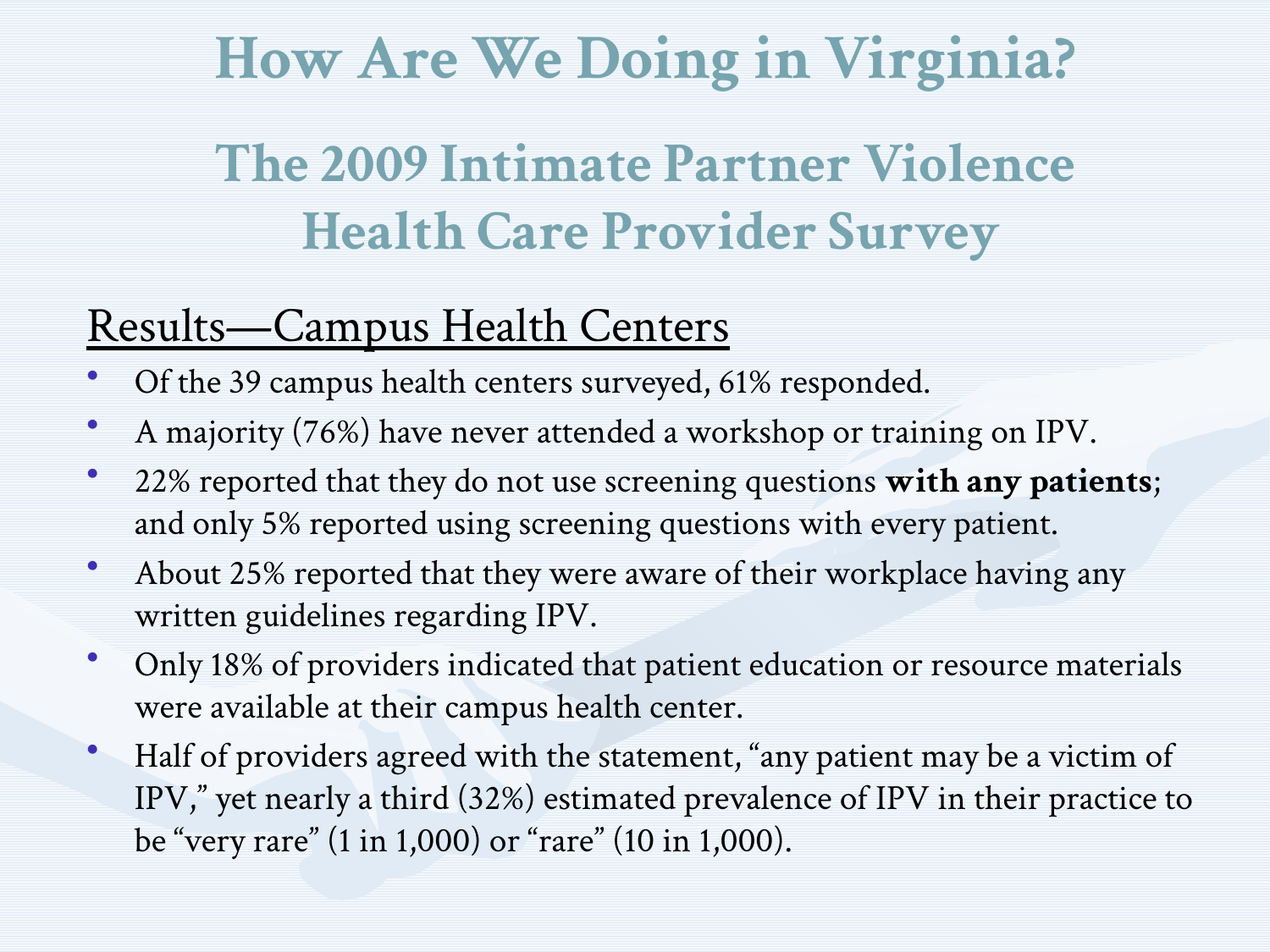

# How Are We Doing in Virginia? The 2009 Intimate Partner Violence Health Care Provider Survey
Results—Campus Health Centers
Of the 39 campus health centers surveyed, 61% responded.
A majority (76%) have never attended a workshop or training on IPV.
22% reported that they do not use screening questions with any patients; and only 5% reported using screening questions with every patient.
About 25% reported that they were aware of their workplace having any written guidelines regarding IPV.
Only 18% of providers indicated that patient education or resource materials were available at their campus health center.
Half of providers agreed with the statement, “any patient may be a victim of IPV,” yet nearly a third (32%) estimated prevalence of IPV in their practice to be “very rare” (1 in 1,000) or “rare” (10 in 1,000).